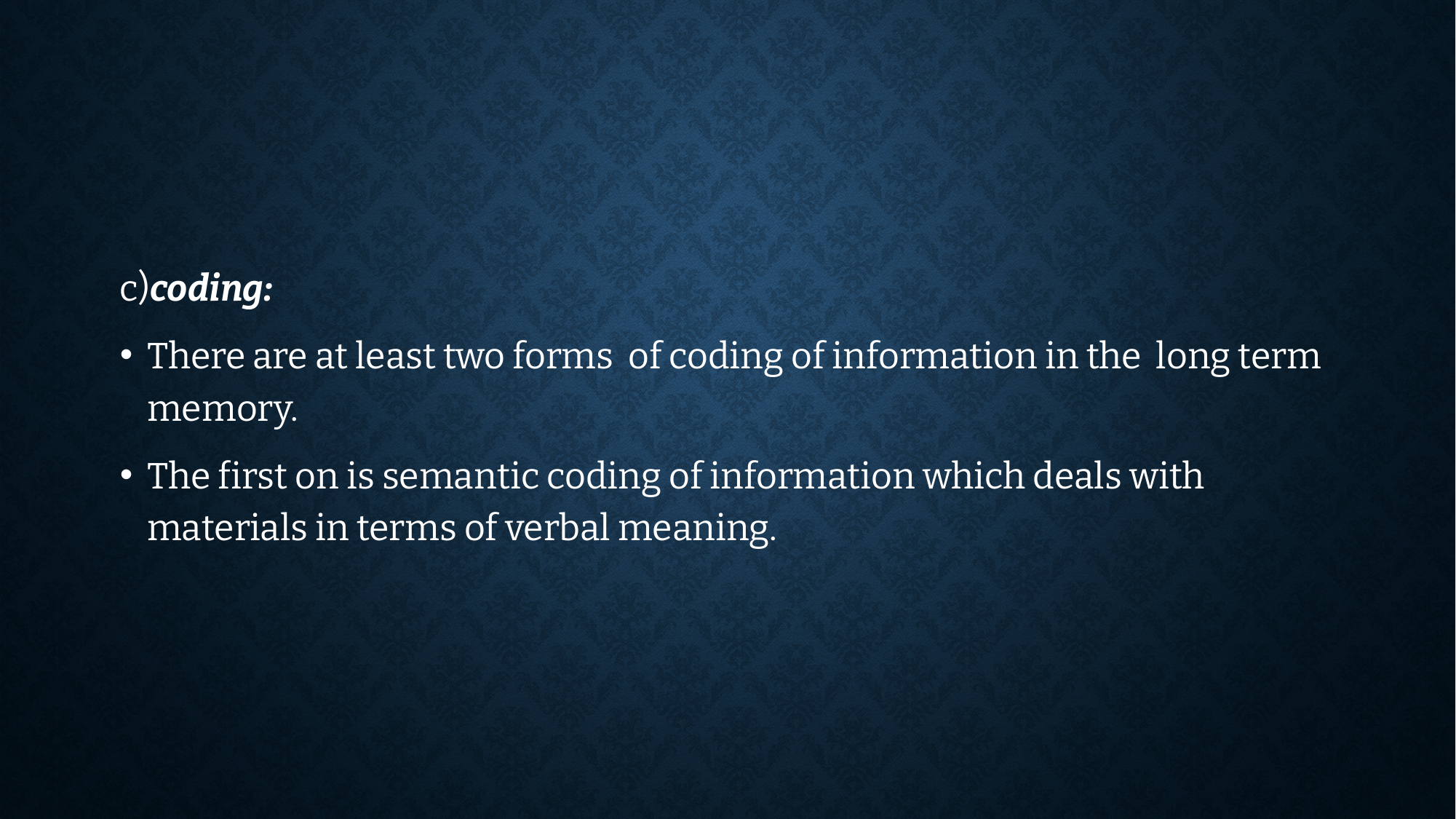

#
c)coding:
There are at least two forms  of coding of information in the  long term memory.
The first on is semantic coding of information which deals with materials in terms of verbal meaning.